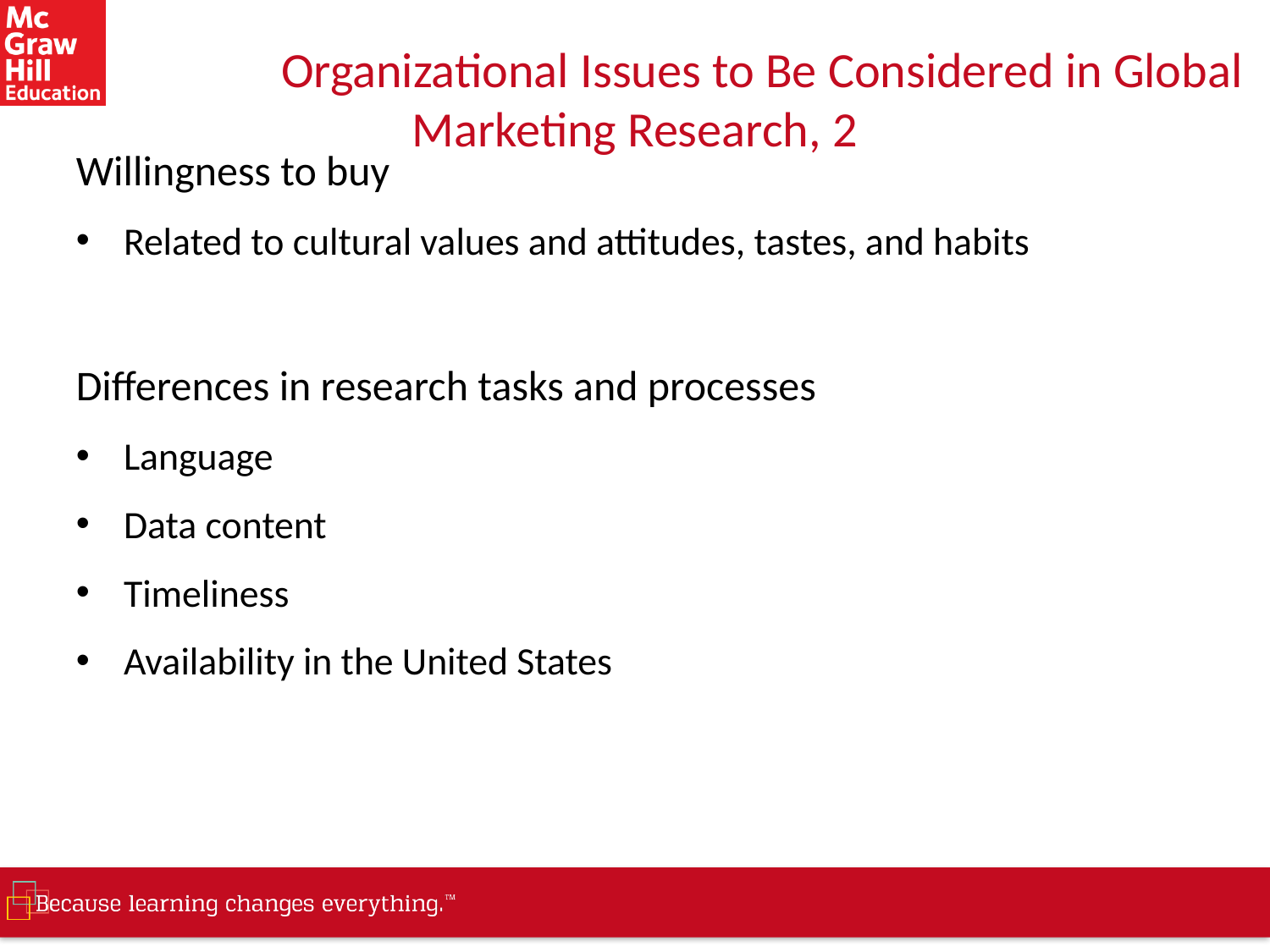

# Organizational Issues to Be Considered in Global Marketing Research, 2
Willingness to buy
Related to cultural values and attitudes, tastes, and habits

Differences in research tasks and processes
Language
Data content
Timeliness
Availability in the United States